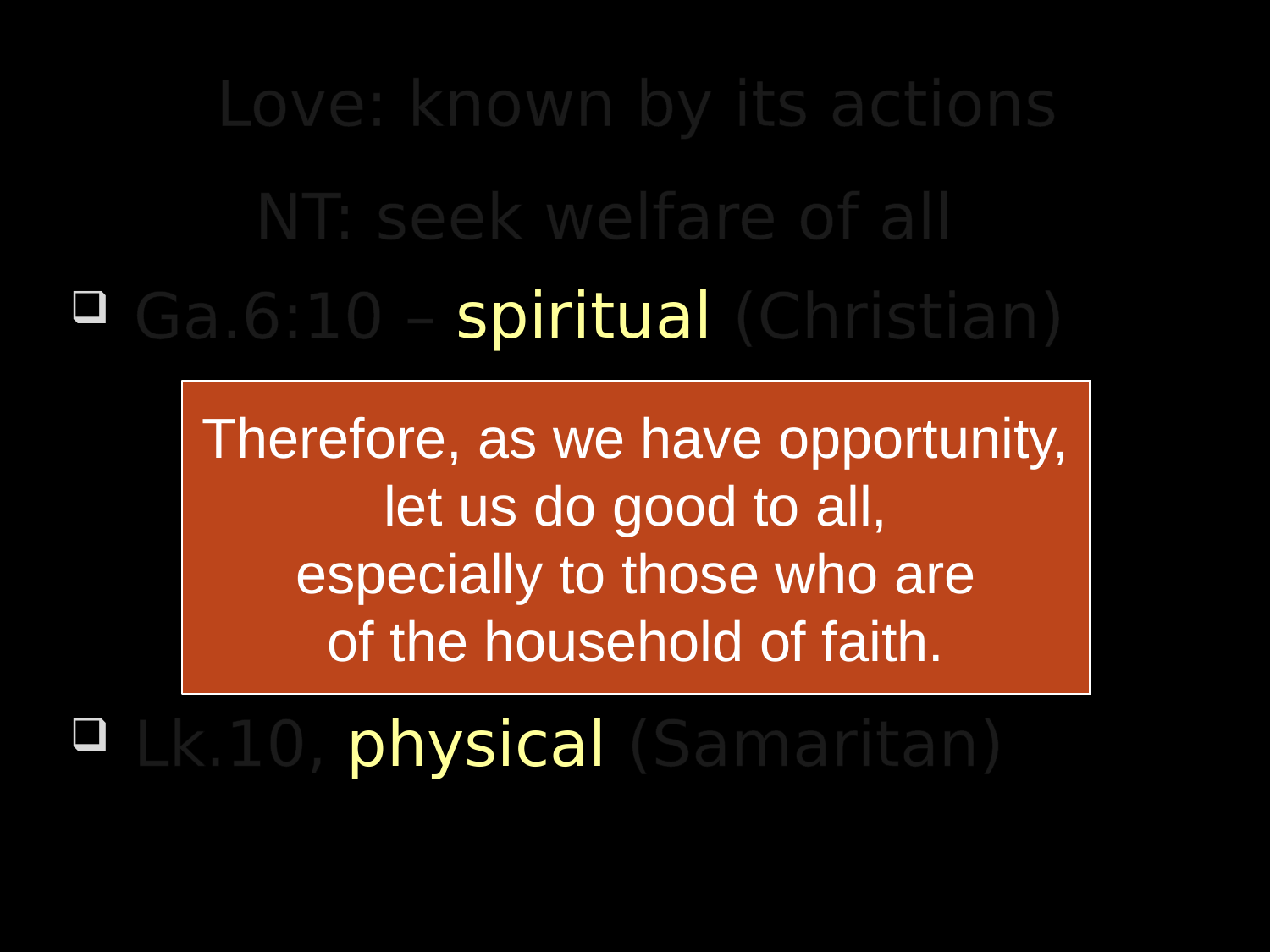

# Love: known by its actions
NT: seek welfare of all
Ga.6:10 – spiritual (Christian)

Lk.10, physical (Samaritan)
Therefore, as we have opportunity,
let us do good to all,
especially to those who are
of the household of faith.